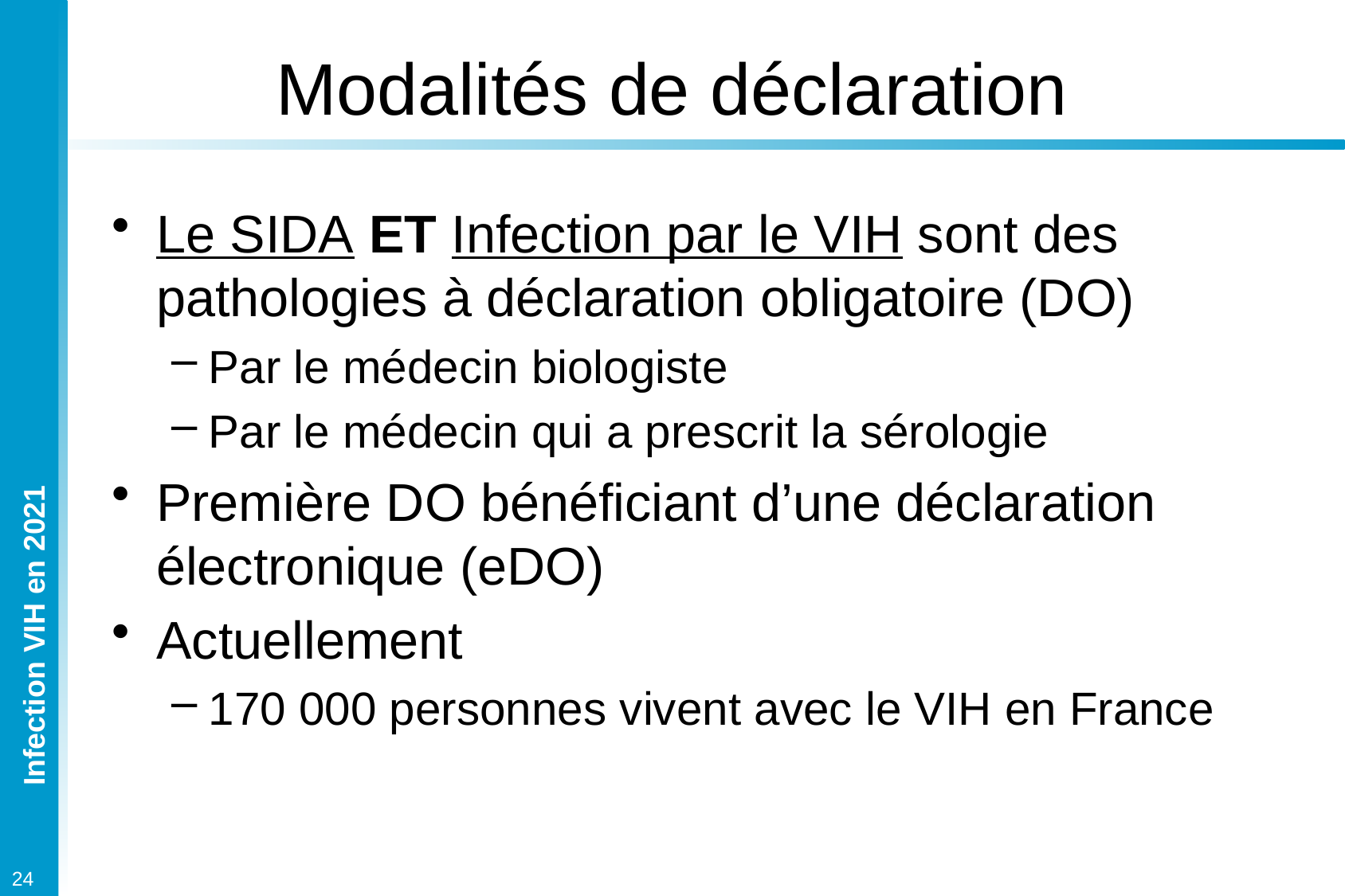

# Modalités de déclaration
Le SIDA ET Infection par le VIH sont des pathologies à déclaration obligatoire (DO)
Par le médecin biologiste
Par le médecin qui a prescrit la sérologie
Première DO bénéficiant d’une déclaration électronique (eDO)
Actuellement
170 000 personnes vivent avec le VIH en France